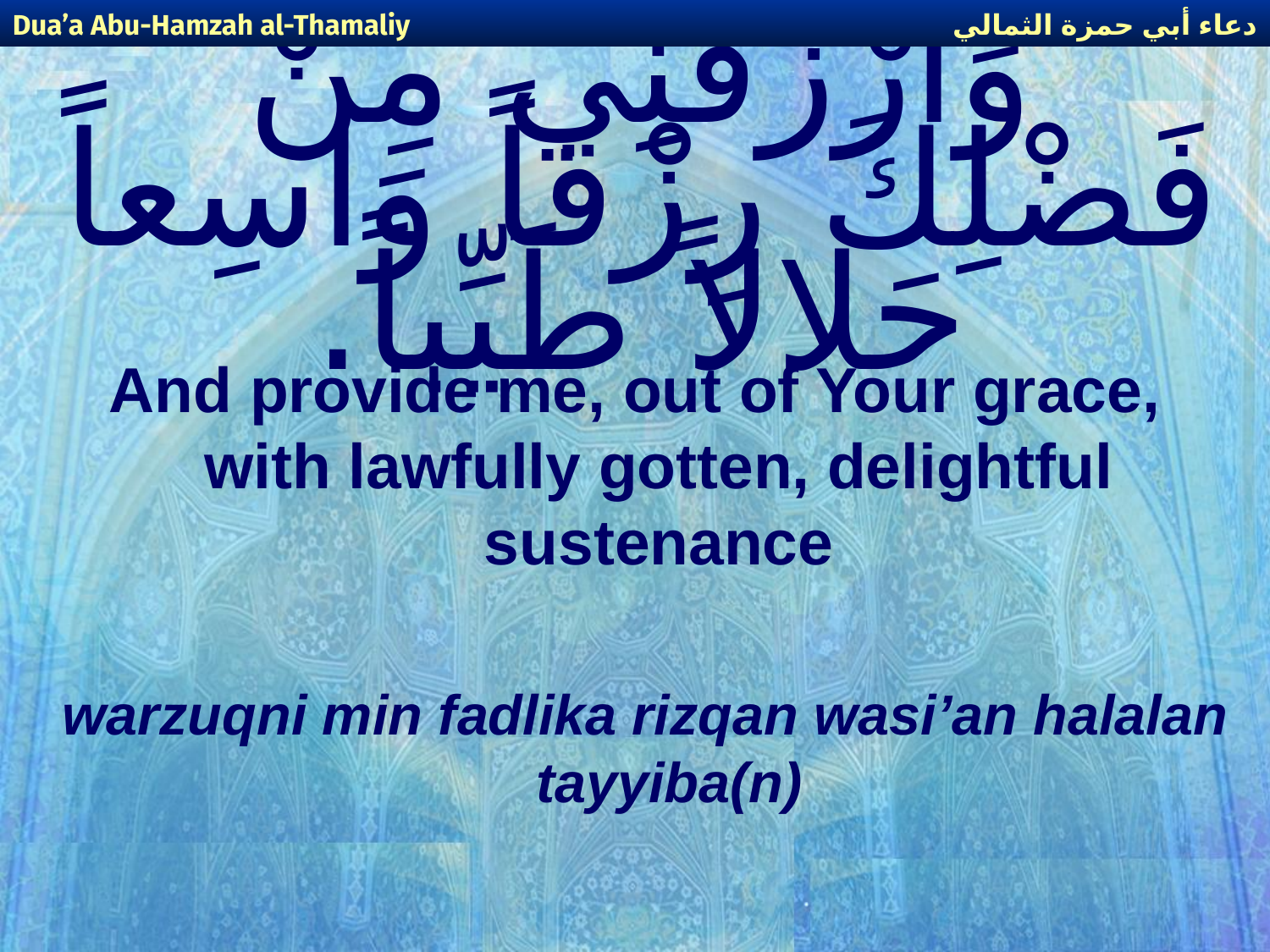

دعاء أبي حمزة الثمالي
Dua’a Abu-Hamzah al-Thamaliy
# وَارْزُقْنِي مِنْ فَضْلِكَ رِزْقاً وَاسِعاً حَلالاً طَيِّباً.
And provide me, out of Your grace, with lawfully gotten, delightful sustenance
warzuqni min fadlika rizqan wasi’an halalan tayyiba(n)